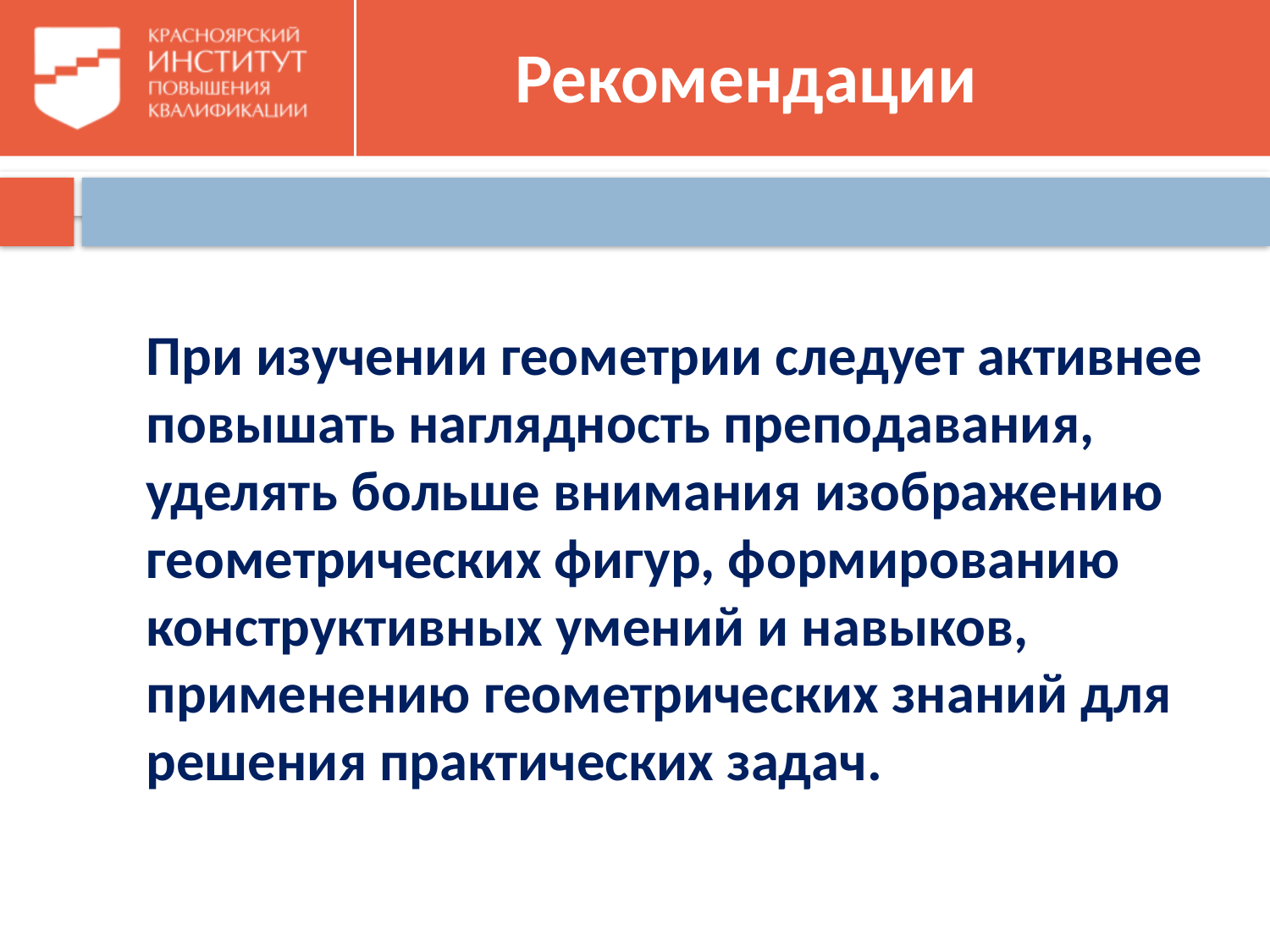

# Рекомендации
	При изучении геометрии следует активнее повышать наглядность преподавания, уделять больше внимания изображению геометрических фигур, формированию конструктивных умений и навыков, применению геометрических знаний для решения практических задач.